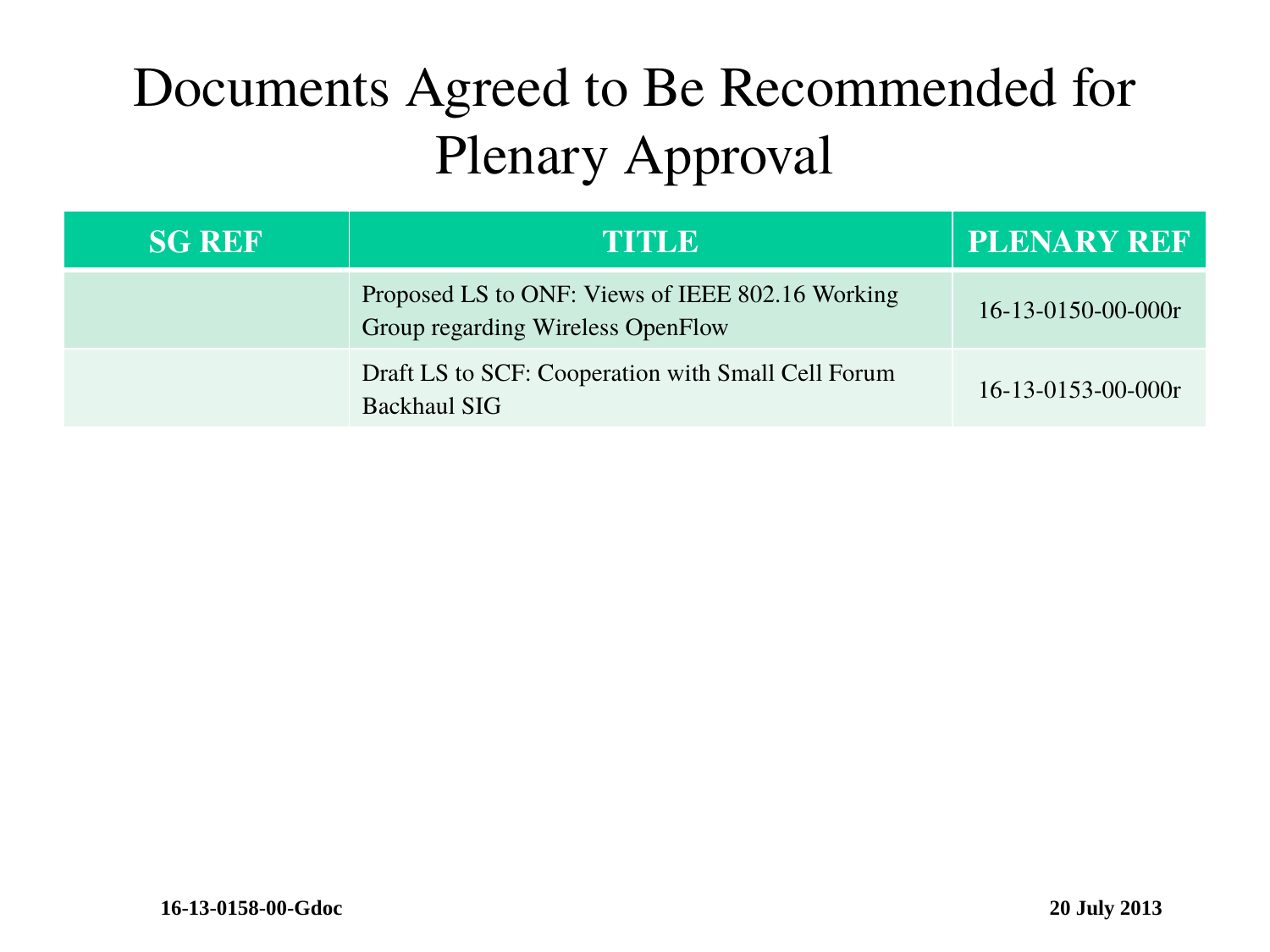

# Documents Agreed to Be Recommended for Plenary Approval
| SG REF | TITLE | PLENARY REF |
| --- | --- | --- |
|  | Proposed LS to ONF: Views of IEEE 802.16 Working Group regarding Wireless OpenFlow | 16-13-0150-00-000r |
|  | Draft LS to SCF: Cooperation with Small Cell Forum Backhaul SIG | 16-13-0153-00-000r |